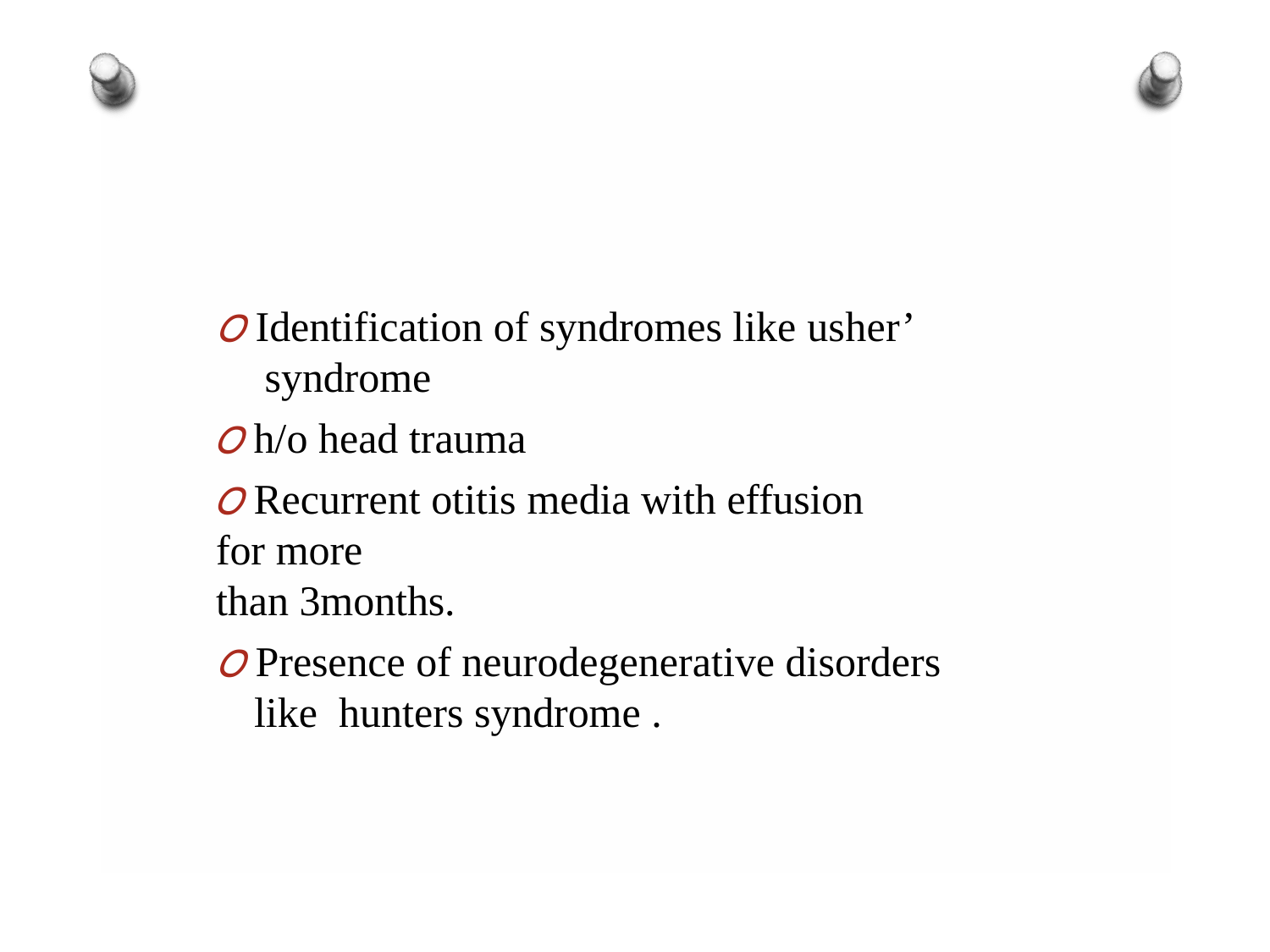

O Identification of syndromes like usher’  syndrome
O h/o head trauma
O Recurrent otitis media with effusion for more
than 3months.
O Presence of neurodegenerative disorders like  hunters syndrome .